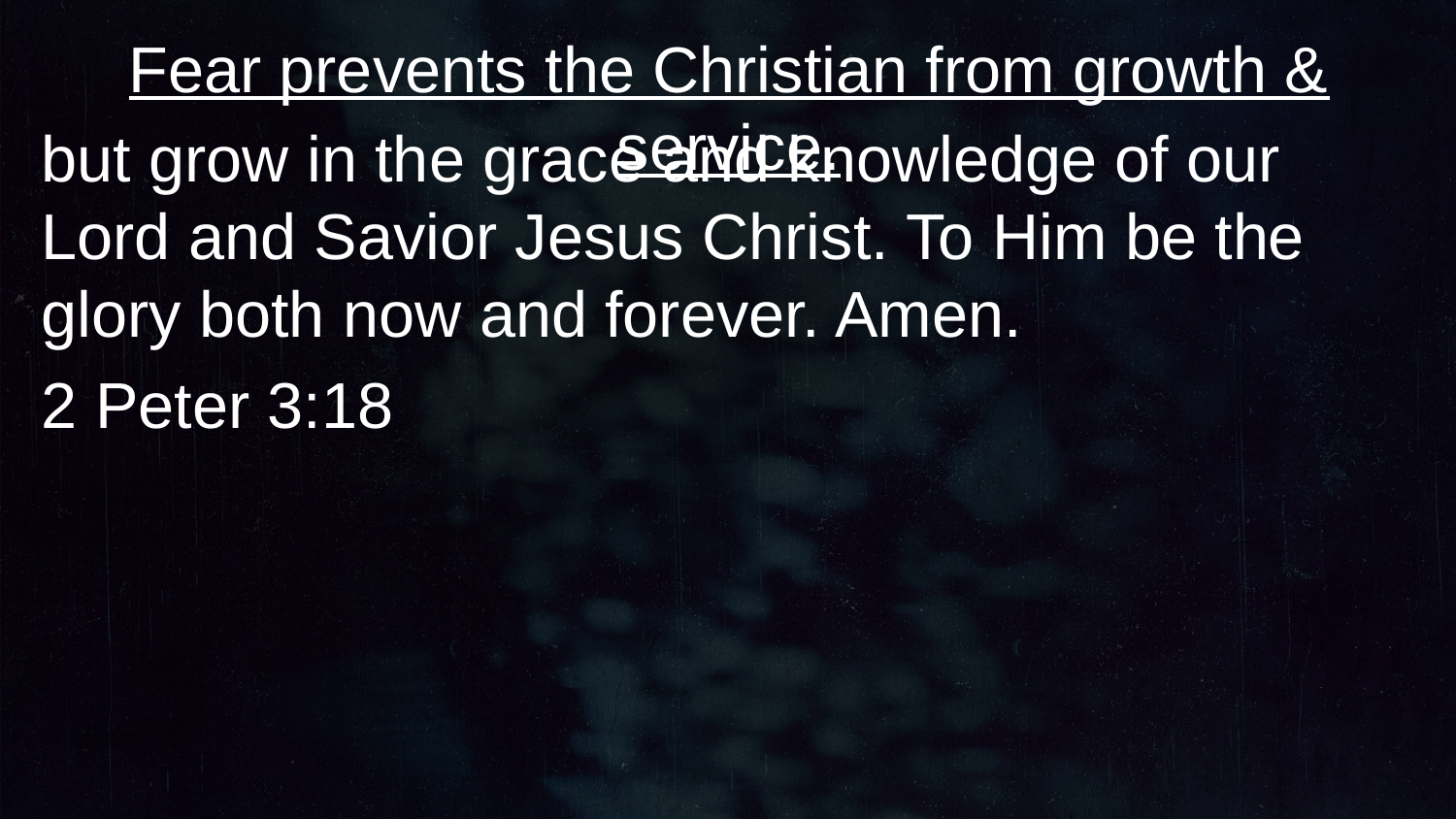

Fear prevents the Christian from growth & service.
but grow in the grace and knowledge of our Lord and Savior Jesus Christ. To Him be the glory both now and forever. Amen.
2 Peter 3:18